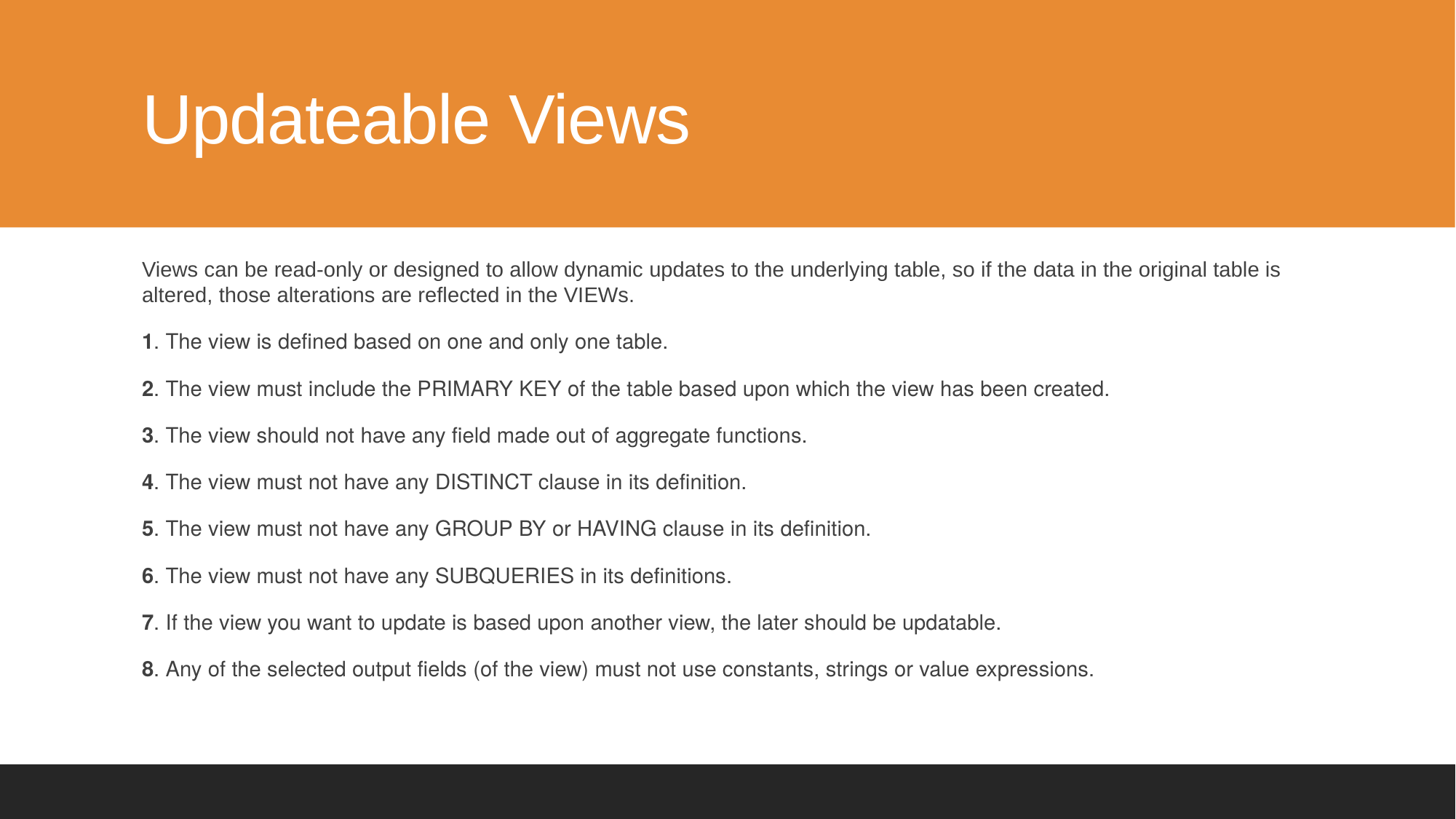

# Updateable Views
Views can be read-only or designed to allow dynamic updates to the underlying table, so if the data in the original table is altered, those alterations are reflected in the VIEWs.
1. The view is defined based on one and only one table.
2. The view must include the PRIMARY KEY of the table based upon which the view has been created.
3. The view should not have any field made out of aggregate functions.
4. The view must not have any DISTINCT clause in its definition.
5. The view must not have any GROUP BY or HAVING clause in its definition.
6. The view must not have any SUBQUERIES in its definitions.
7. If the view you want to update is based upon another view, the later should be updatable.
8. Any of the selected output fields (of the view) must not use constants, strings or value expressions.